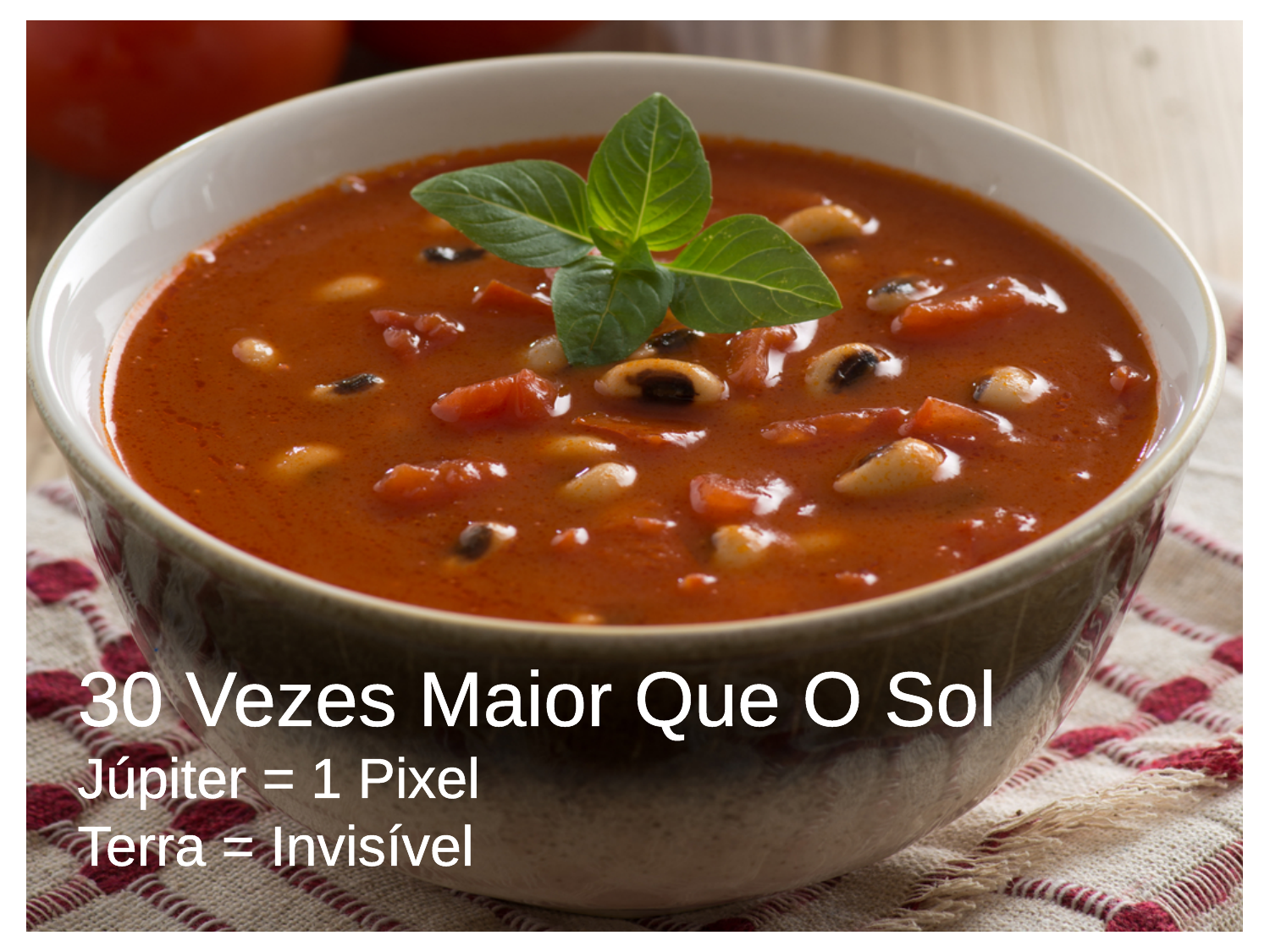

30 Vezes Maior Que O Sol
Júpiter = 1 Pixel
Terra = Invisível